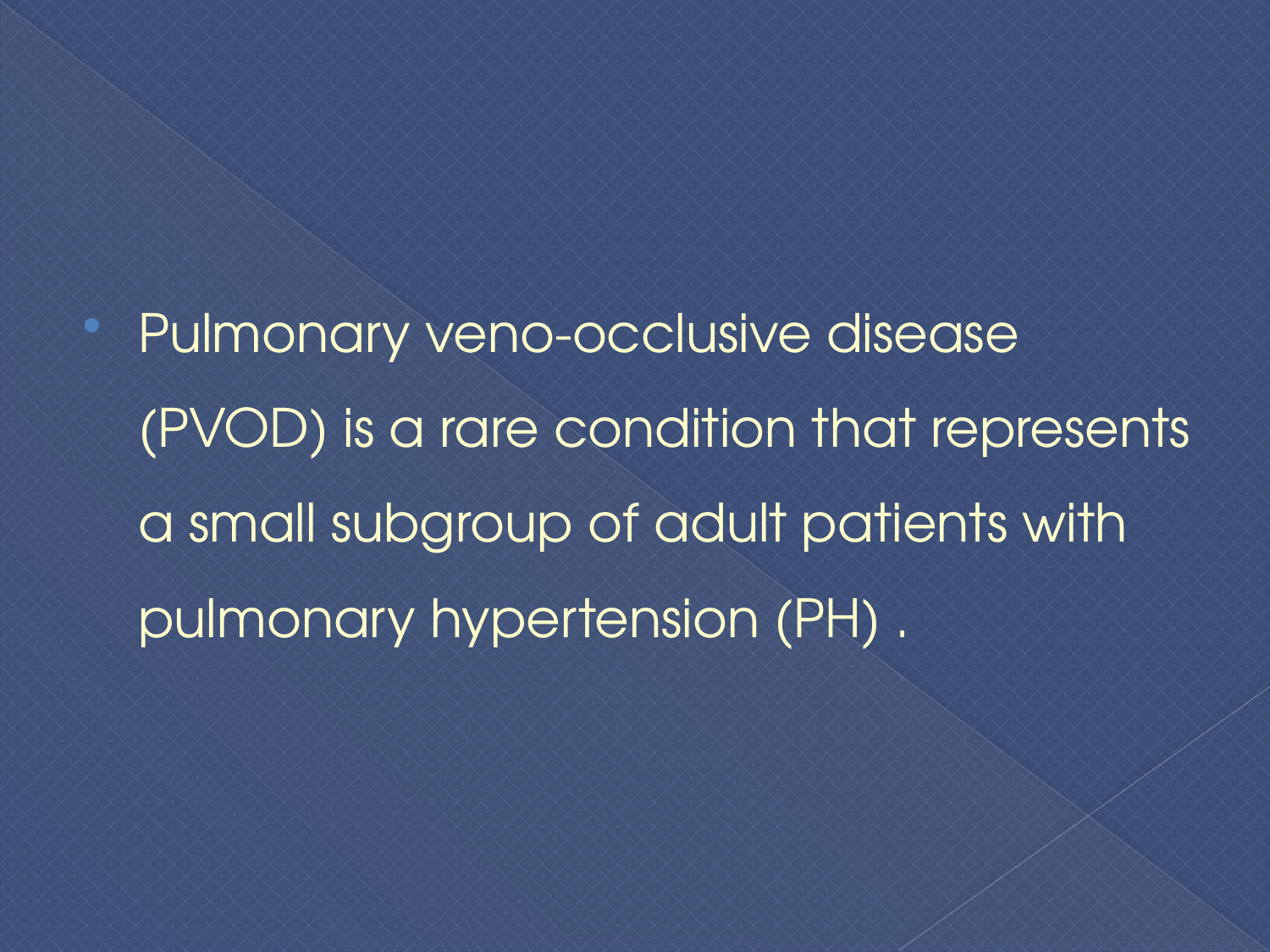

#
Pulmonary veno-occlusive disease (PVOD) is a rare condition that represents a small subgroup of adult patients with pulmonary hypertension (PH) .